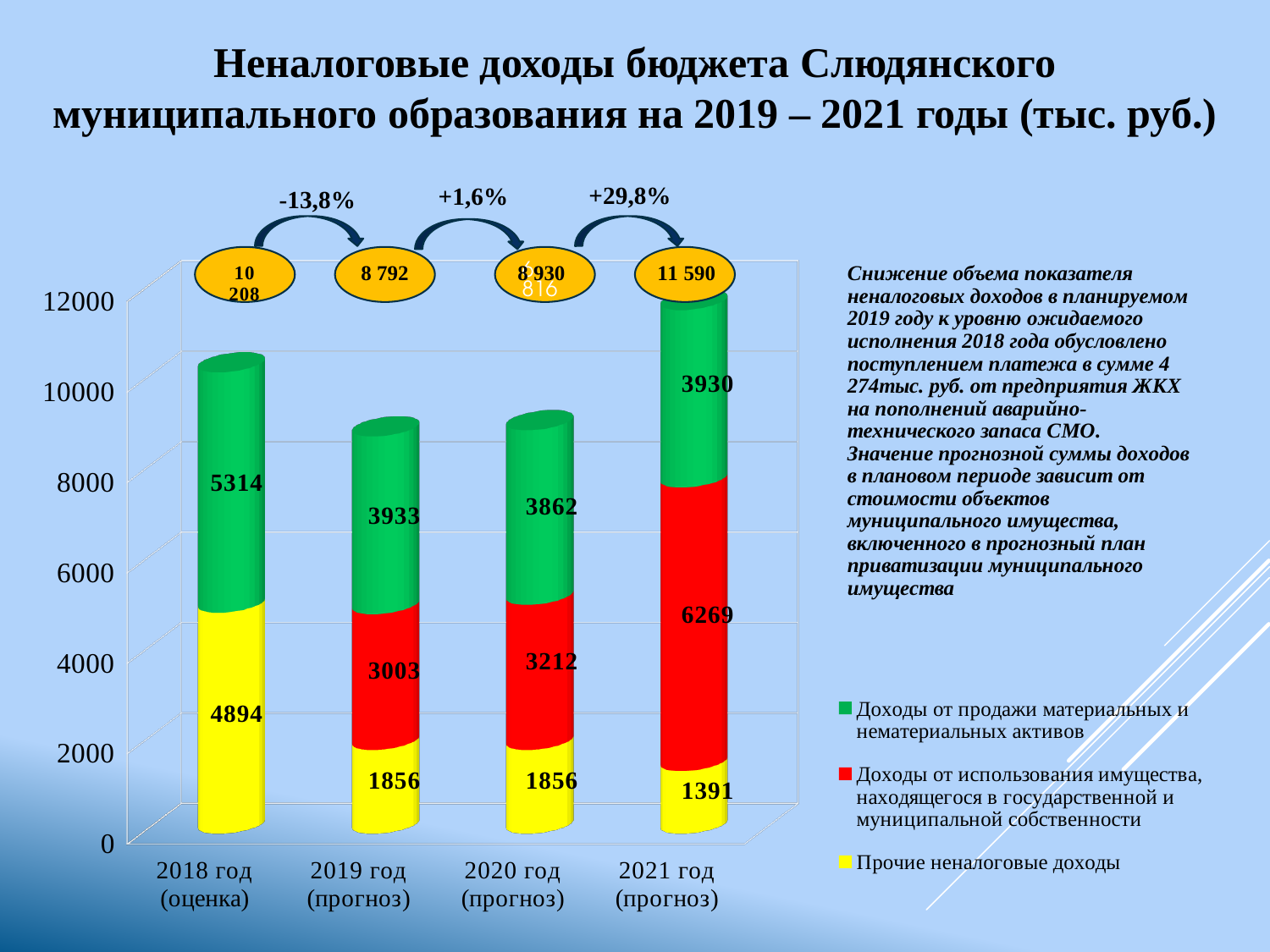

# Неналоговые доходы бюджета Слюдянского муниципального образования на 2019 – 2021 годы (тыс. руб.)
+29,8%
+1,6%
-13,8%

[unsupported chart]